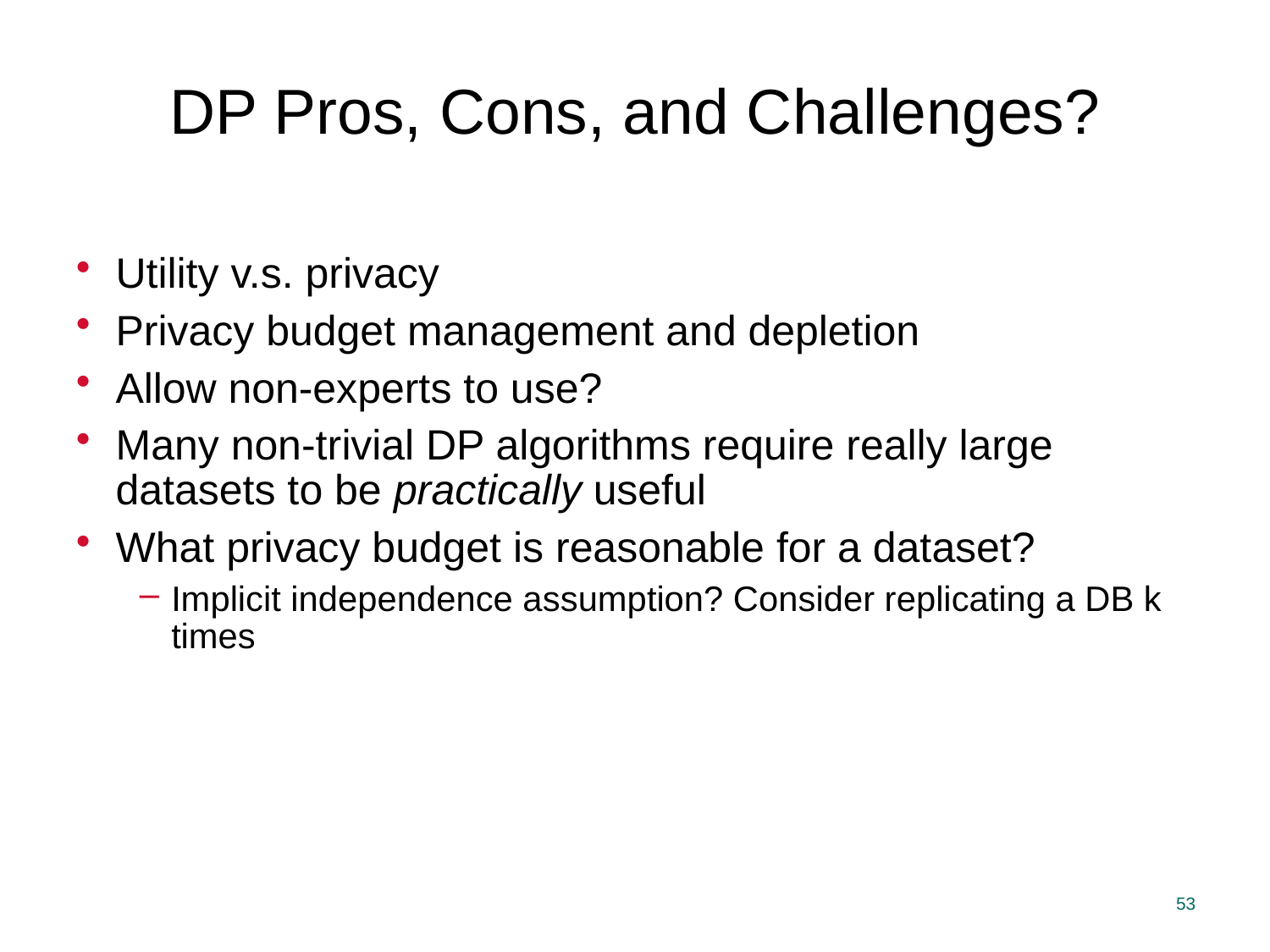

DP Pros, Cons, and Challenges?
Utility v.s. privacy
Privacy budget management and depletion
Allow non-experts to use?
Many non-trivial DP algorithms require really large datasets to be practically useful
What privacy budget is reasonable for a dataset?
Implicit independence assumption? Consider replicating a DB k times